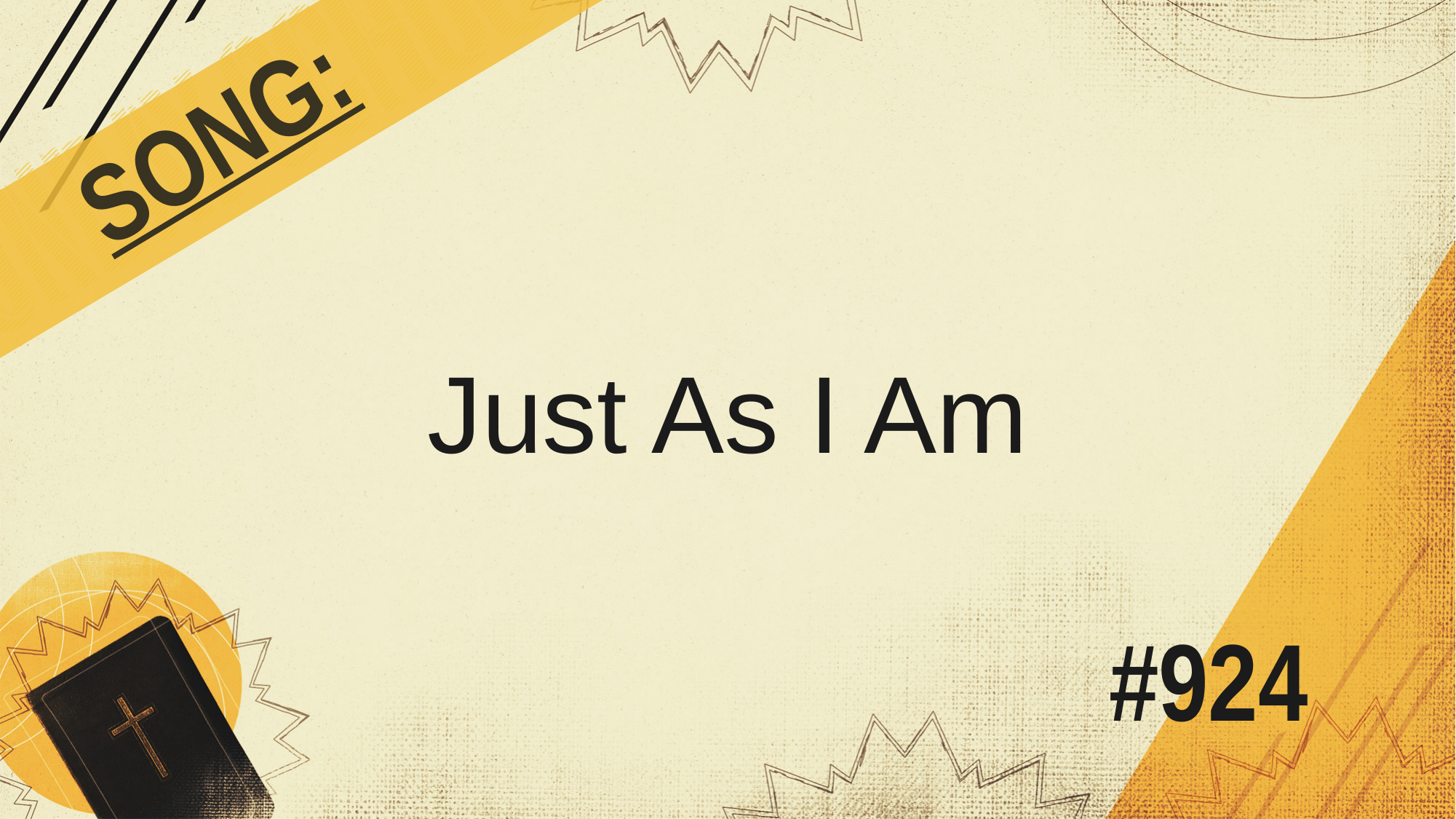

SONG:

Just As I Am
# #924